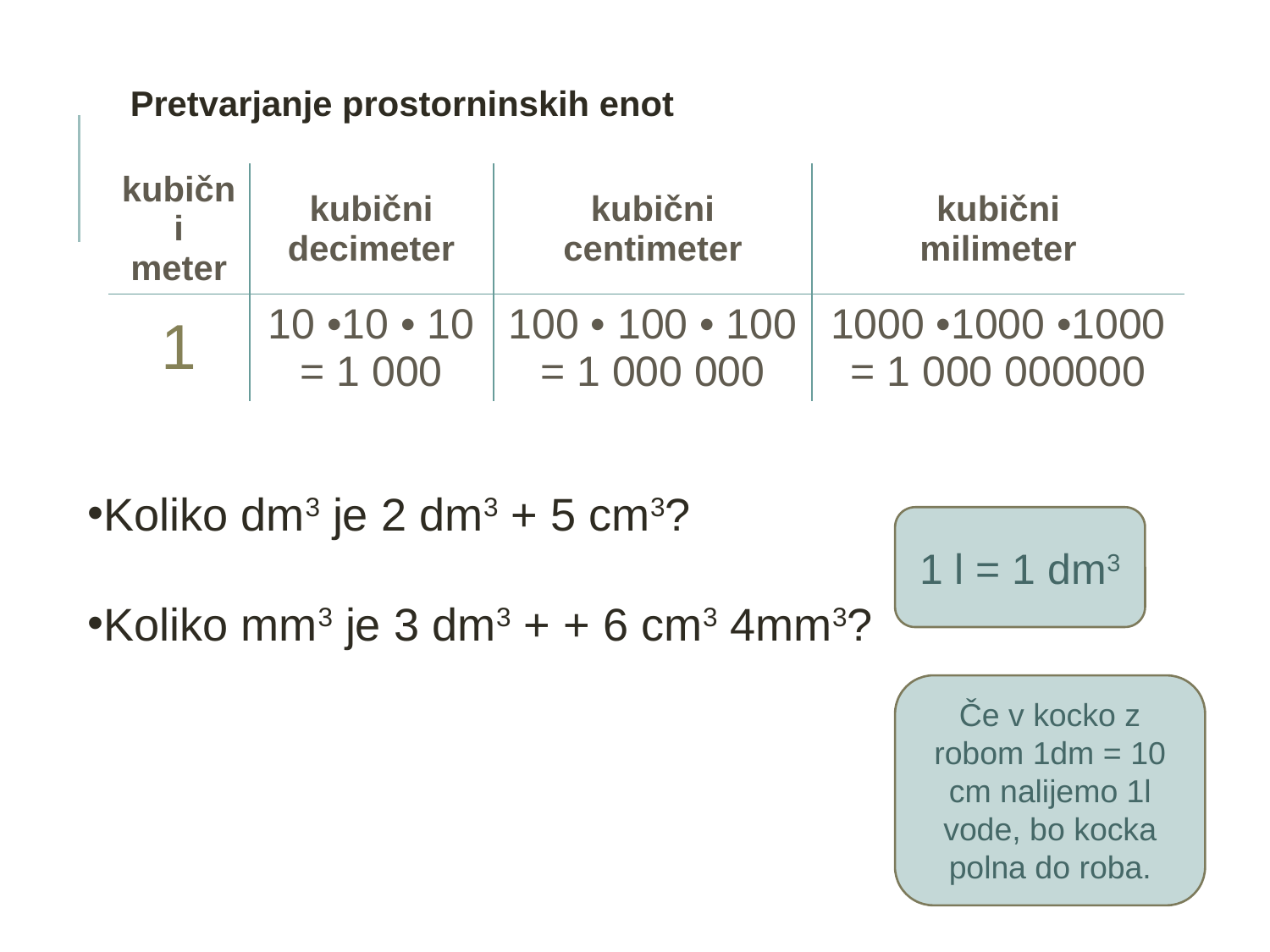

Pretvarjanje prostorninskih enot
| kubični meter | kubični decimeter | kubični centimeter | kubični milimeter |
| --- | --- | --- | --- |
| 1 | 10 •10 • 10 = 1 000 | 100 • 100 • 100 = 1 000 000 | 1000 •1000 •1000 = 1 000 000000 |
Koliko dm3 je 2 dm3 + 5 cm3?

Koliko mm3 je 3 dm3 + + 6 cm3 4mm3?
1 l = 1 dm3
Če v kocko z robom 1dm = 10 cm nalijemo 1l vode, bo kocka polna do roba.